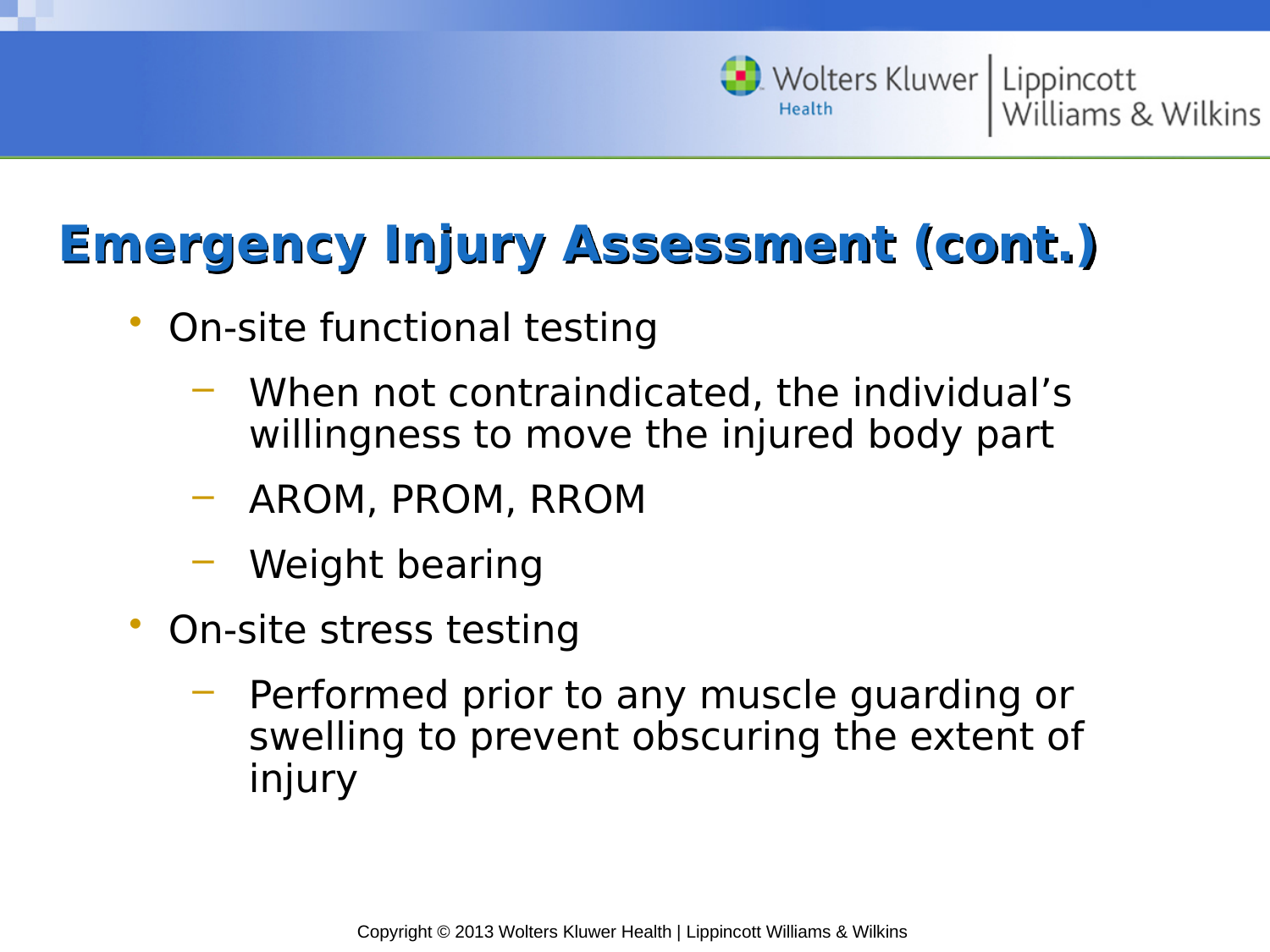

# Emergency Injury Assessment (cont.)
On-site functional testing
When not contraindicated, the individual’s willingness to move the injured body part
AROM, PROM, RROM
Weight bearing
On-site stress testing
Performed prior to any muscle guarding or swelling to prevent obscuring the extent of injury